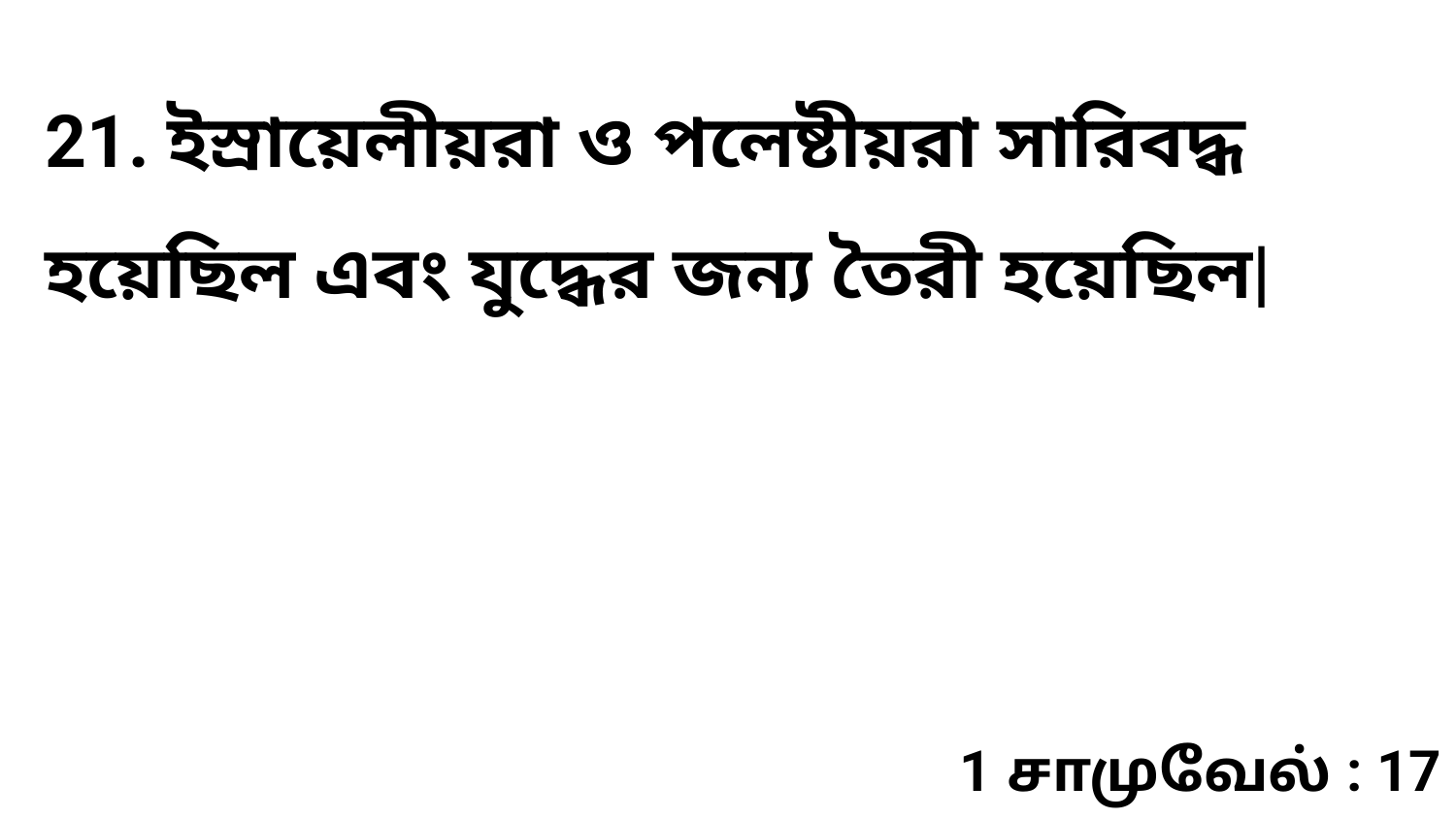

21. ইস্রায়েলীয়রা ও পলেষ্টীয়রা সারিবদ্ধ হয়েছিল এবং যুদ্ধের জন্য তৈরী হয়েছিল|
1 சாமுவேல் : 17